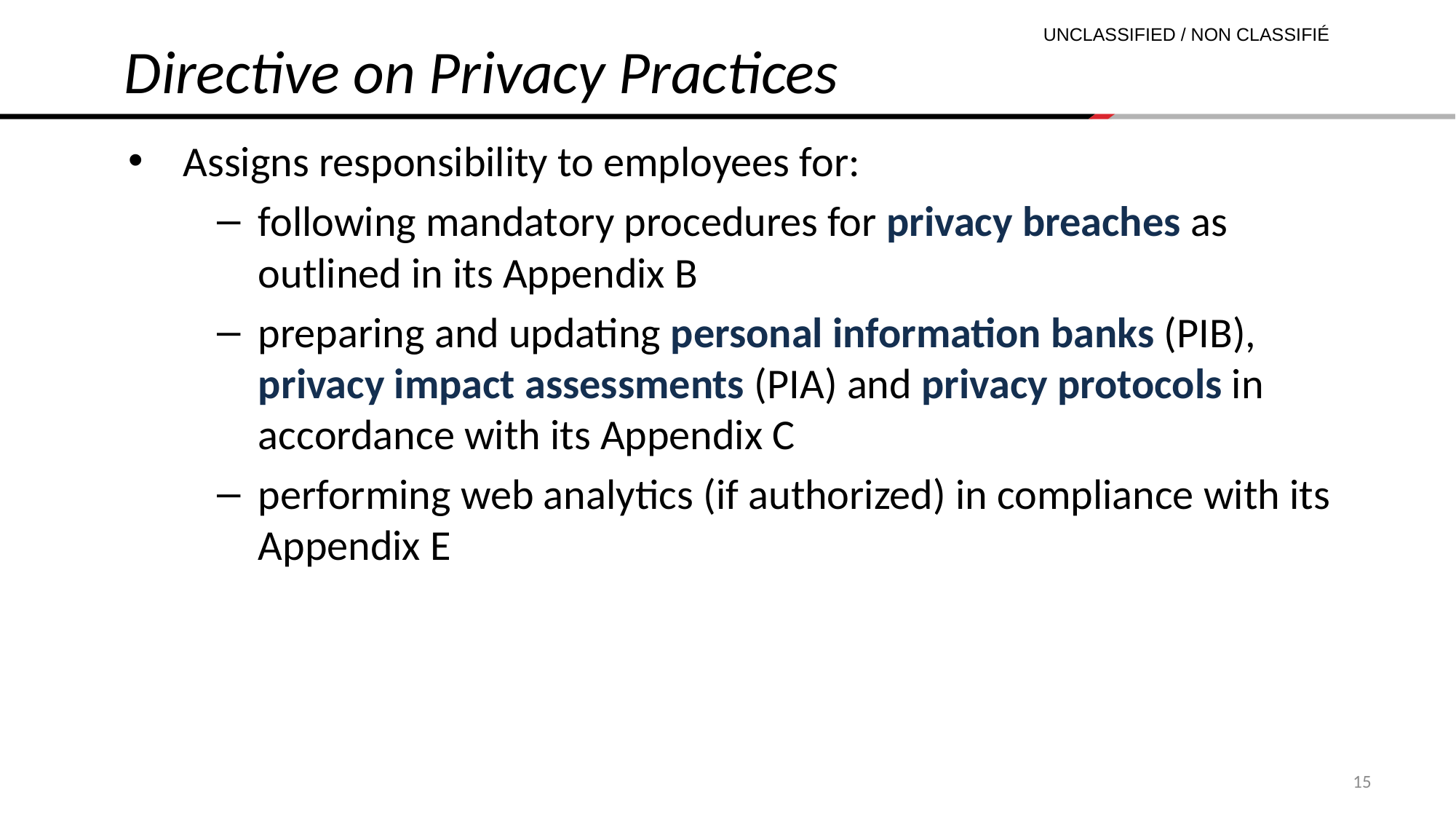

Directive on Privacy Practices
Assigns responsibility to employees for:
following mandatory procedures for privacy breaches as outlined in its Appendix B
preparing and updating personal information banks (PIB), privacy impact assessments (PIA) and privacy protocols in accordance with its Appendix C
performing web analytics (if authorized) in compliance with its Appendix E

15